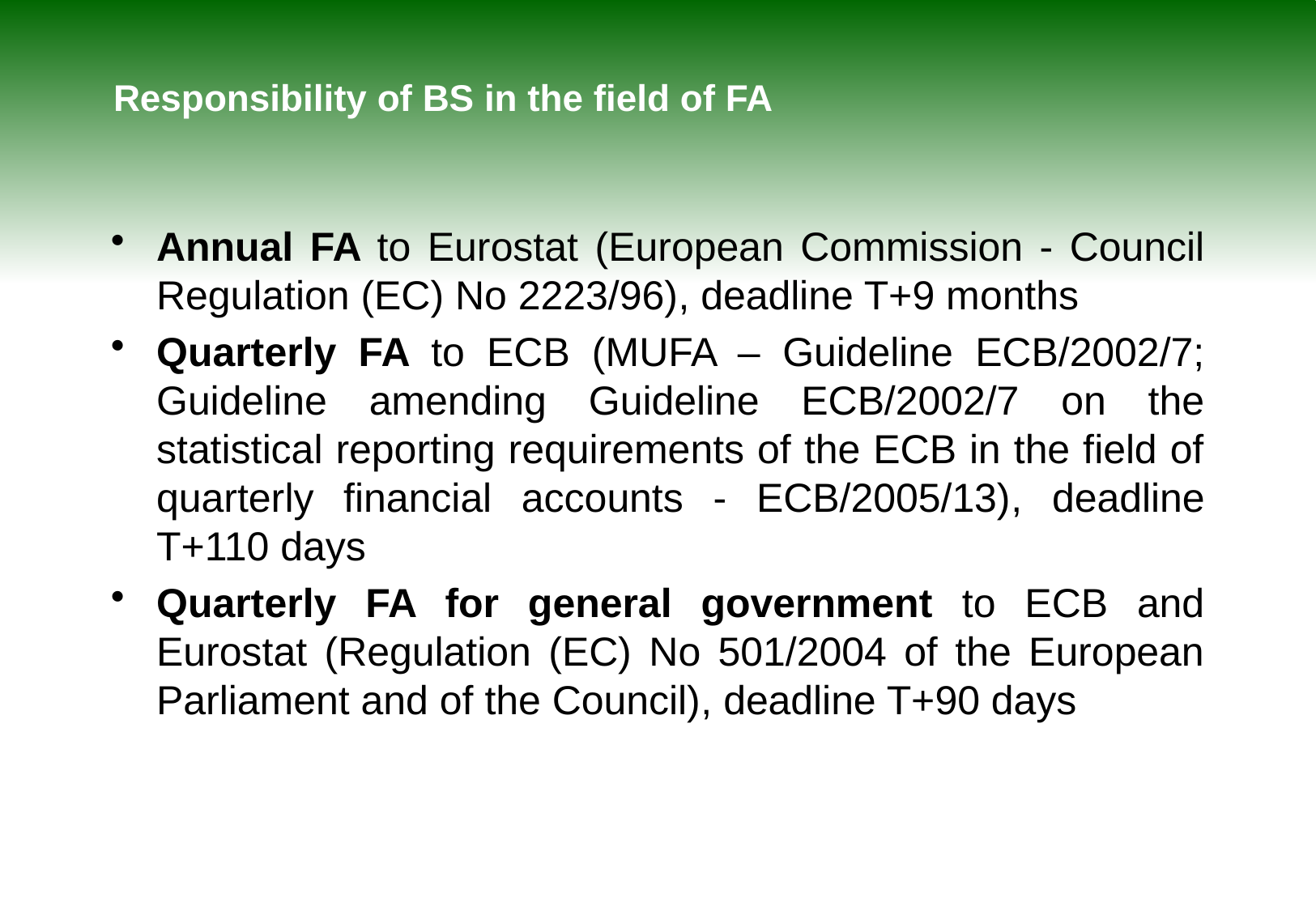

# Responsibility of BS in the field of FA

Annual FA to Eurostat (European Commission - Council Regulation (EC) No 2223/96), deadline T+9 months
Quarterly FA to ECB (MUFA – Guideline ECB/2002/7; Guideline amending Guideline ECB/2002/7 on the statistical reporting requirements of the ECB in the field of quarterly financial accounts - ECB/2005/13), deadline T+110 days
Quarterly FA for general government to ECB and Eurostat (Regulation (EC) No 501/2004 of the European Parliament and of the Council), deadline T+90 days